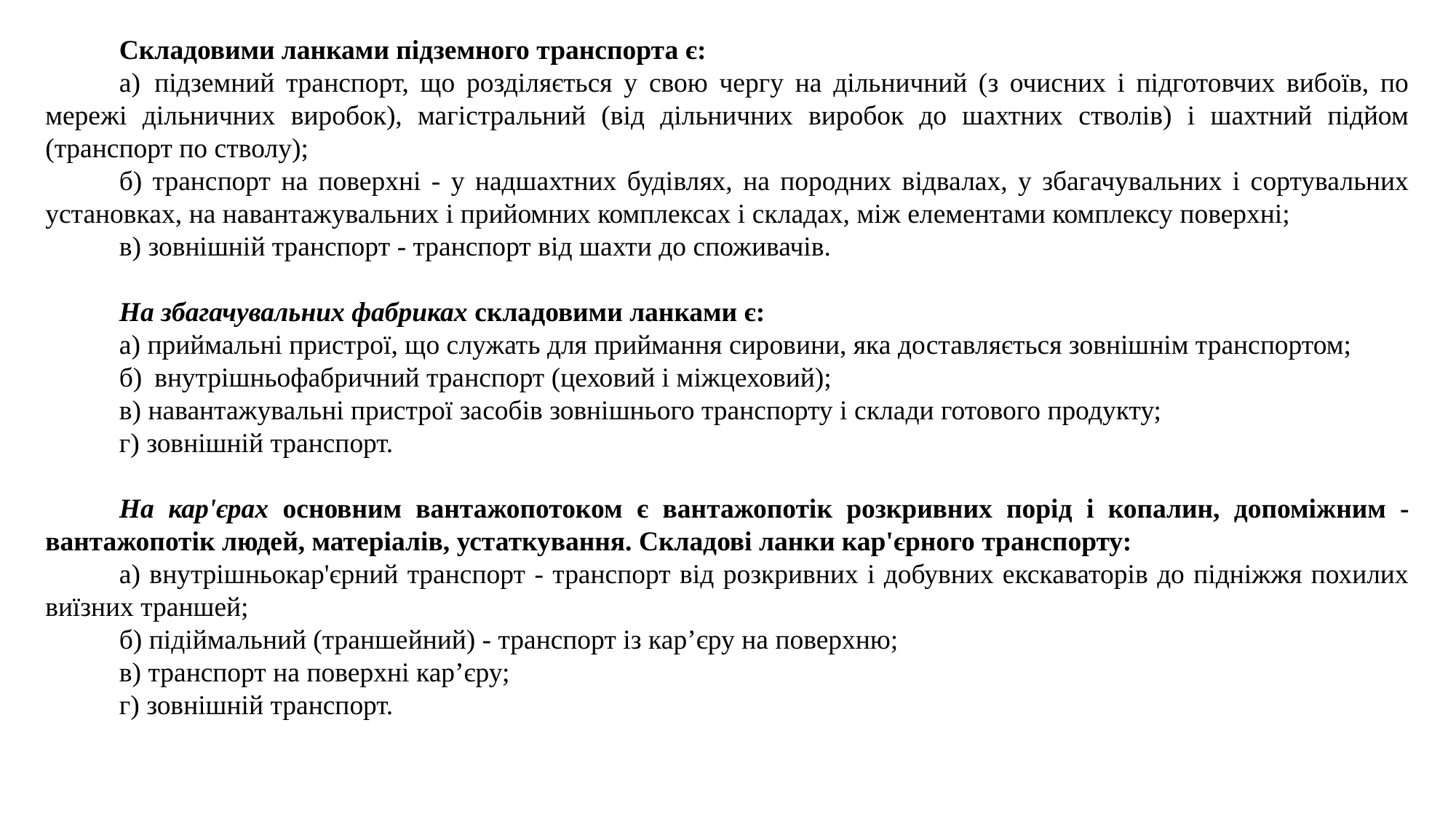

Складовими ланками підземного транспорта є:
а)	підземний транспорт, що розділяється у свою чергу на дільничний (з очисних і підготовчих вибоїв, по мережі дільничних виробок), магістральний (від дільничних виробок до шахтних стволів) і шахтний підйом (транспорт по стволу);
б) транспорт на поверхні - у надшахтних будівлях, на породних відвалах, у збагачувальних і сортувальних установках, на навантажувальних і прийомних комплексах і складах, між елементами комплексу поверхні;
в) зовнішній транспорт - транспорт від шахти до споживачів.

На збагачувальних фабриках складовими ланками є:
а) приймальні пристрої, що служать для приймання сировини, яка доставляється зовнішнім транспортом;
б)	внутрішньофабричний транспорт (цеховий і міжцеховий);
в) навантажувальні пристрої засобів зовнішнього транспорту і склади готового продукту;
г) зовнішній транспорт.

На кар'єрах основним вантажопотоком є вантажопотік розкривних порід і копалин, допоміжним - вантажопотік людей, матеріалів, устаткування. Складові ланки кар'єрного транспорту:
а) внутрішньокар'єрний транспорт - транспорт від розкривних і добувних екскаваторів до підніжжя похилих виїзних траншей;
б) підіймальний (траншейний) - транспорт із кар’єру на поверхню;
в) транспорт на поверхні кар’єру;
г) зовнішній транспорт.